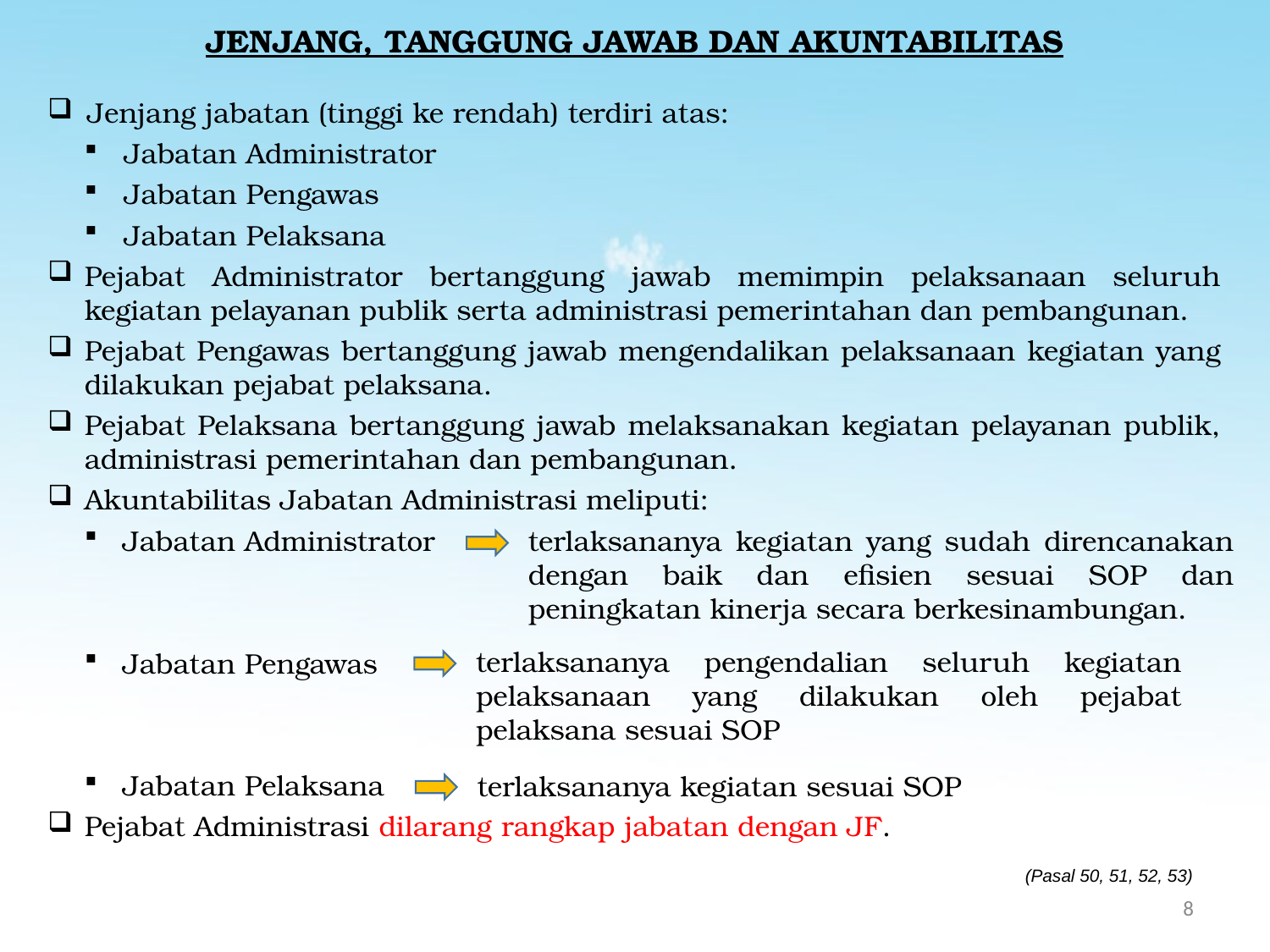

JENJANG, TANGGUNG JAWAB DAN AKUNTABILITAS
Jenjang jabatan (tinggi ke rendah) terdiri atas:
Jabatan Administrator
Jabatan Pengawas
Jabatan Pelaksana
Pejabat Administrator bertanggung jawab memimpin pelaksanaan seluruh kegiatan pelayanan publik serta administrasi pemerintahan dan pembangunan.
Pejabat Pengawas bertanggung jawab mengendalikan pelaksanaan kegiatan yang dilakukan pejabat pelaksana.
Pejabat Pelaksana bertanggung jawab melaksanakan kegiatan pelayanan publik, administrasi pemerintahan dan pembangunan.
Akuntabilitas Jabatan Administrasi meliputi:
Jabatan Administrator

Jabatan Pengawas

Jabatan Pelaksana
Pejabat Administrasi dilarang rangkap jabatan dengan JF.

terlaksananya kegiatan yang sudah direncanakan dengan baik dan efisien sesuai SOP dan peningkatan kinerja secara berkesinambungan.

terlaksananya pengendalian seluruh kegiatan pelaksanaan yang dilakukan oleh pejabat pelaksana sesuai SOP

terlaksananya kegiatan sesuai SOP

(Pasal 50, 51, 52, 53)
8